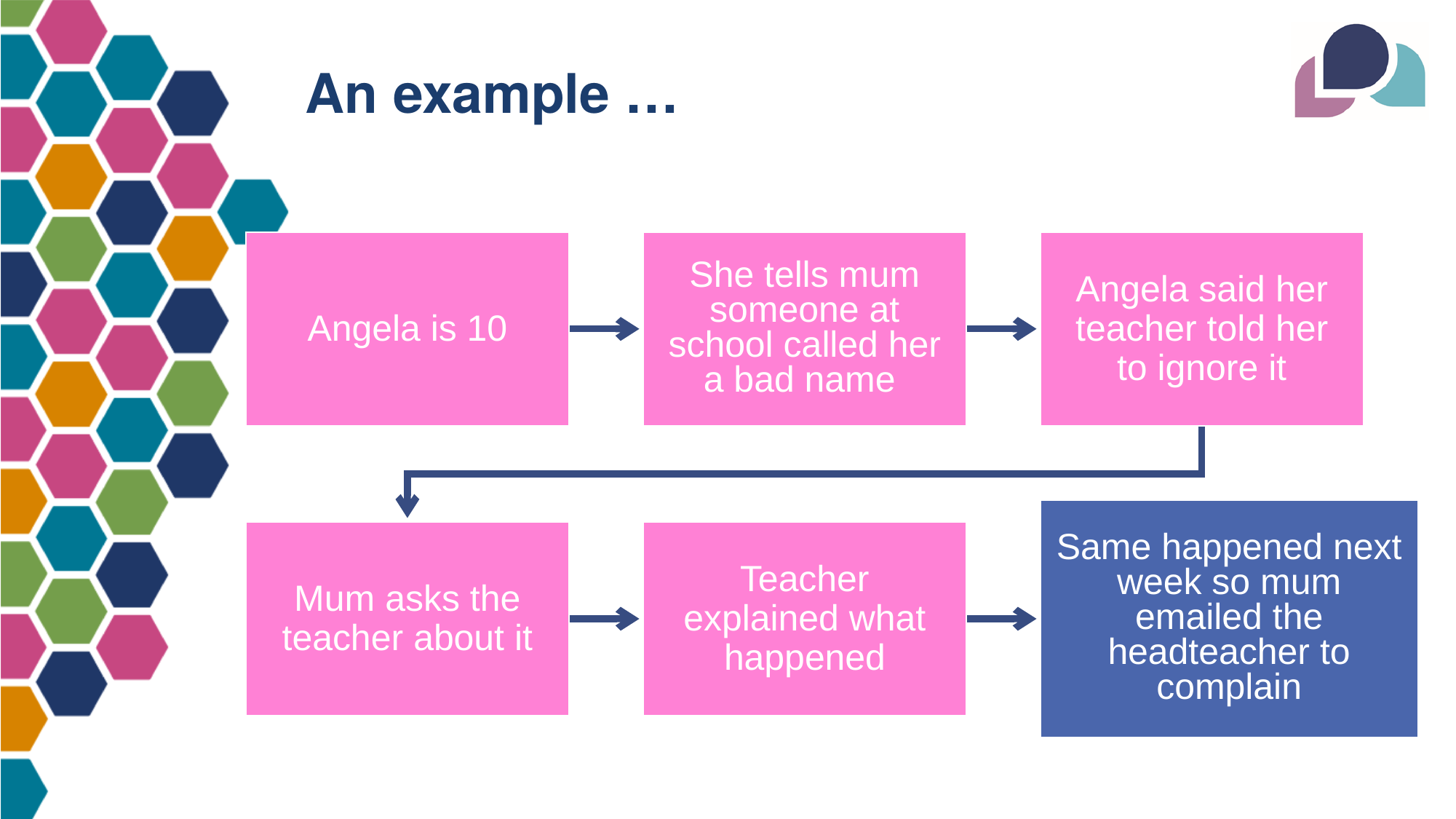

# An example …

Angela is 10

She tells mum someone at school called her a bad name

Angela said her teacher told her to ignore it

Mum asks the teacher about it

Teacher explained what happened
Same happened next week so mum emailed the headteacher to complain